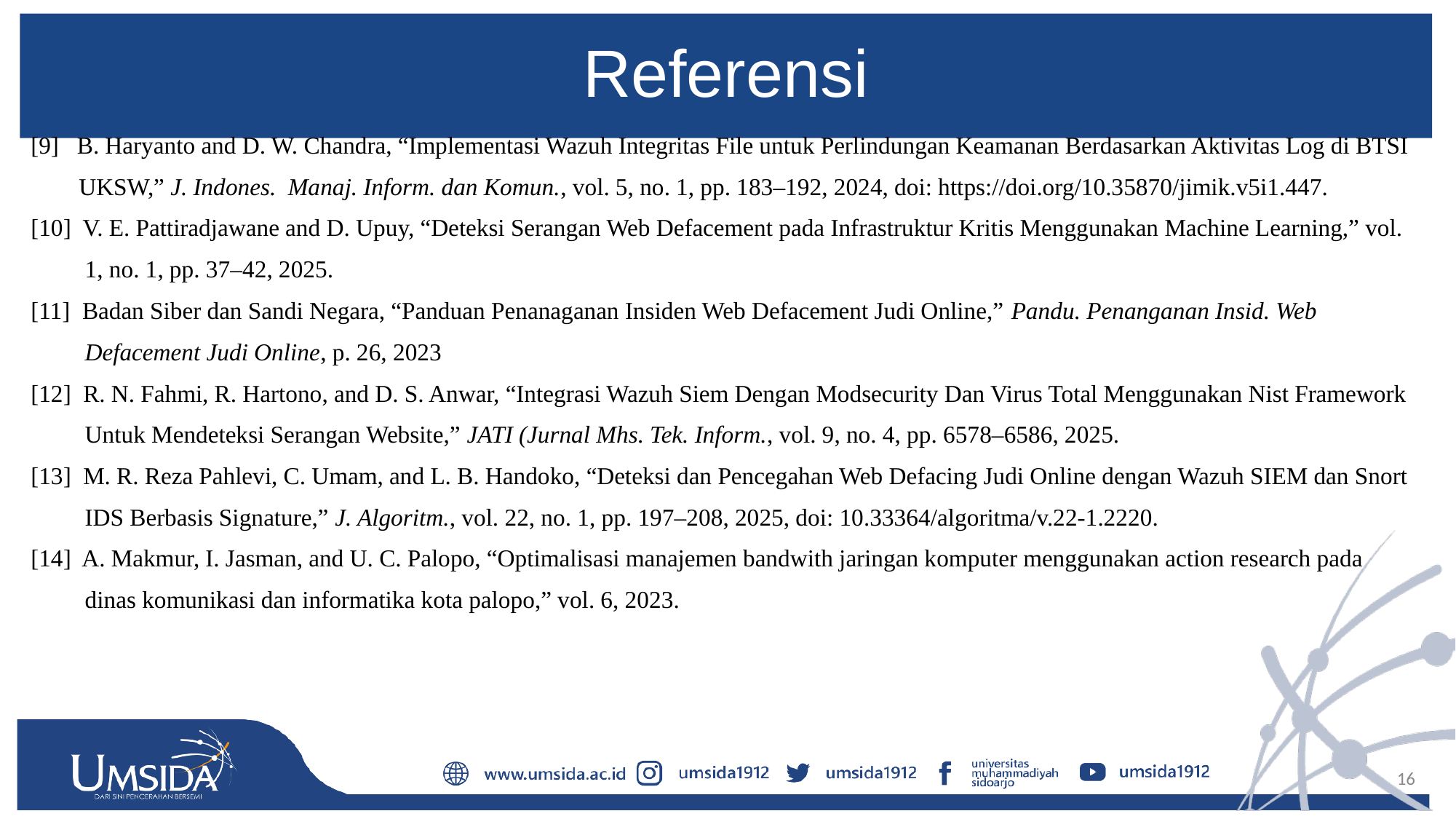

# Referensi
[9]   B. Haryanto and D. W. Chandra, “Implementasi Wazuh Integritas File untuk Perlindungan Keamanan Berdasarkan Aktivitas Log di BTSI
        UKSW,” J. Indones.  Manaj. Inform. dan Komun., vol. 5, no. 1, pp. 183–192, 2024, doi: https://doi.org/10.35870/jimik.v5i1.447.
[10]  V. E. Pattiradjawane and D. Upuy, “Deteksi Serangan Web Defacement pada Infrastruktur Kritis Menggunakan Machine Learning,” vol.
         1, no. 1, pp. 37–42, 2025.
[11]  Badan Siber dan Sandi Negara, “Panduan Penanaganan Insiden Web Defacement Judi Online,” Pandu. Penanganan Insid. Web
         Defacement Judi Online, p. 26, 2023
[12]  R. N. Fahmi, R. Hartono, and D. S. Anwar, “Integrasi Wazuh Siem Dengan Modsecurity Dan Virus Total Menggunakan Nist Framework
         Untuk Mendeteksi Serangan Website,” JATI (Jurnal Mhs. Tek. Inform., vol. 9, no. 4, pp. 6578–6586, 2025.
[13]  M. R. Reza Pahlevi, C. Umam, and L. B. Handoko, “Deteksi dan Pencegahan Web Defacing Judi Online dengan Wazuh SIEM dan Snort
         IDS Berbasis Signature,” J. Algoritm., vol. 22, no. 1, pp. 197–208, 2025, doi: 10.33364/algoritma/v.22-1.2220.
[14]  A. Makmur, I. Jasman, and U. C. Palopo, “Optimalisasi manajemen bandwith jaringan komputer menggunakan action research pada
         dinas komunikasi dan informatika kota palopo,” vol. 6, 2023.